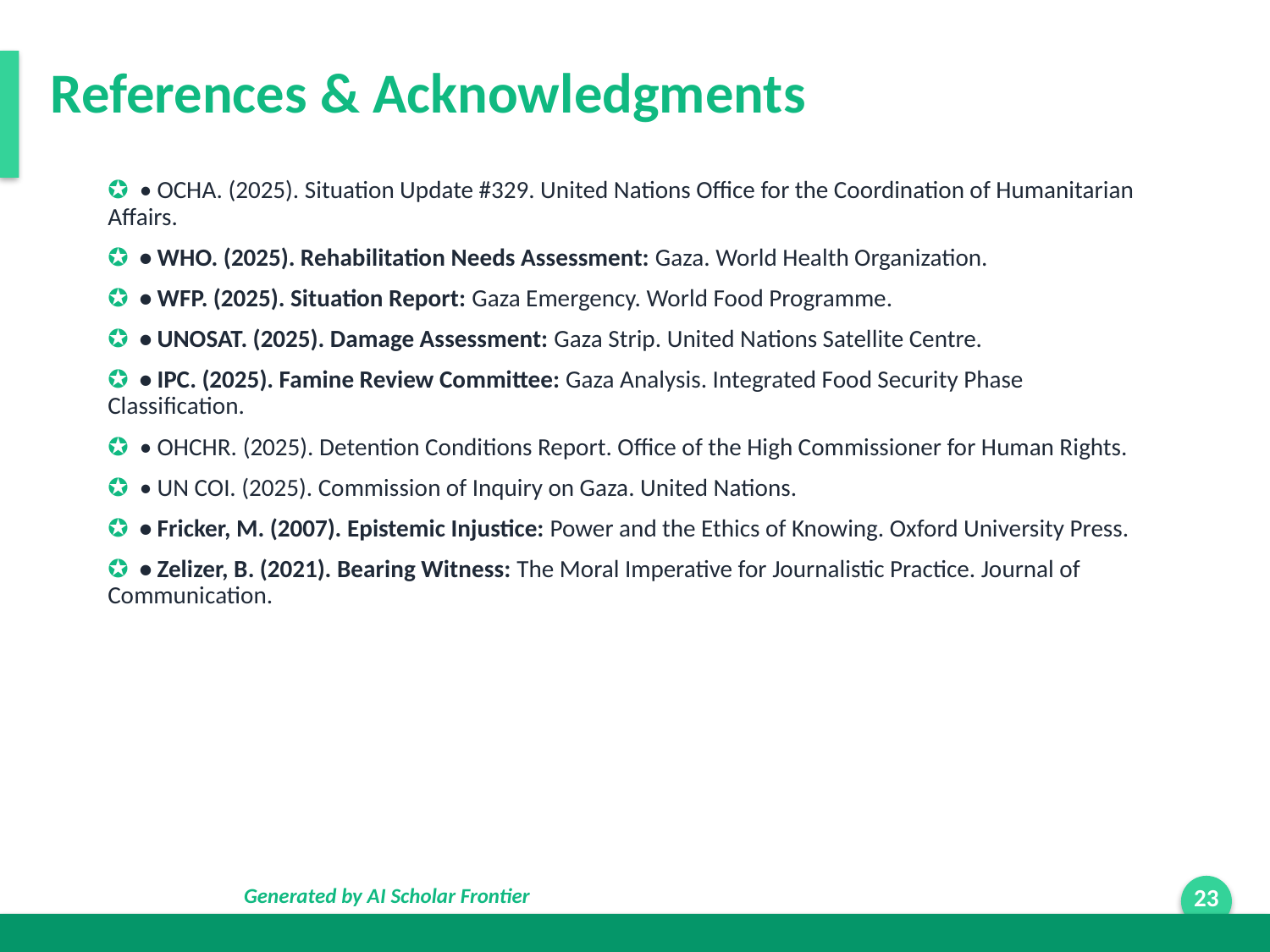

References & Acknowledgments
✪  • OCHA. (2025). Situation Update #329. United Nations Office for the Coordination of Humanitarian Affairs.
✪  • WHO. (2025). Rehabilitation Needs Assessment: Gaza. World Health Organization.
✪  • WFP. (2025). Situation Report: Gaza Emergency. World Food Programme.
✪  • UNOSAT. (2025). Damage Assessment: Gaza Strip. United Nations Satellite Centre.
✪  • IPC. (2025). Famine Review Committee: Gaza Analysis. Integrated Food Security Phase Classification.
✪  • OHCHR. (2025). Detention Conditions Report. Office of the High Commissioner for Human Rights.
✪  • UN COI. (2025). Commission of Inquiry on Gaza. United Nations.
✪  • Fricker, M. (2007). Epistemic Injustice: Power and the Ethics of Knowing. Oxford University Press.
✪  • Zelizer, B. (2021). Bearing Witness: The Moral Imperative for Journalistic Practice. Journal of Communication.
Generated by AI Scholar Frontier

23